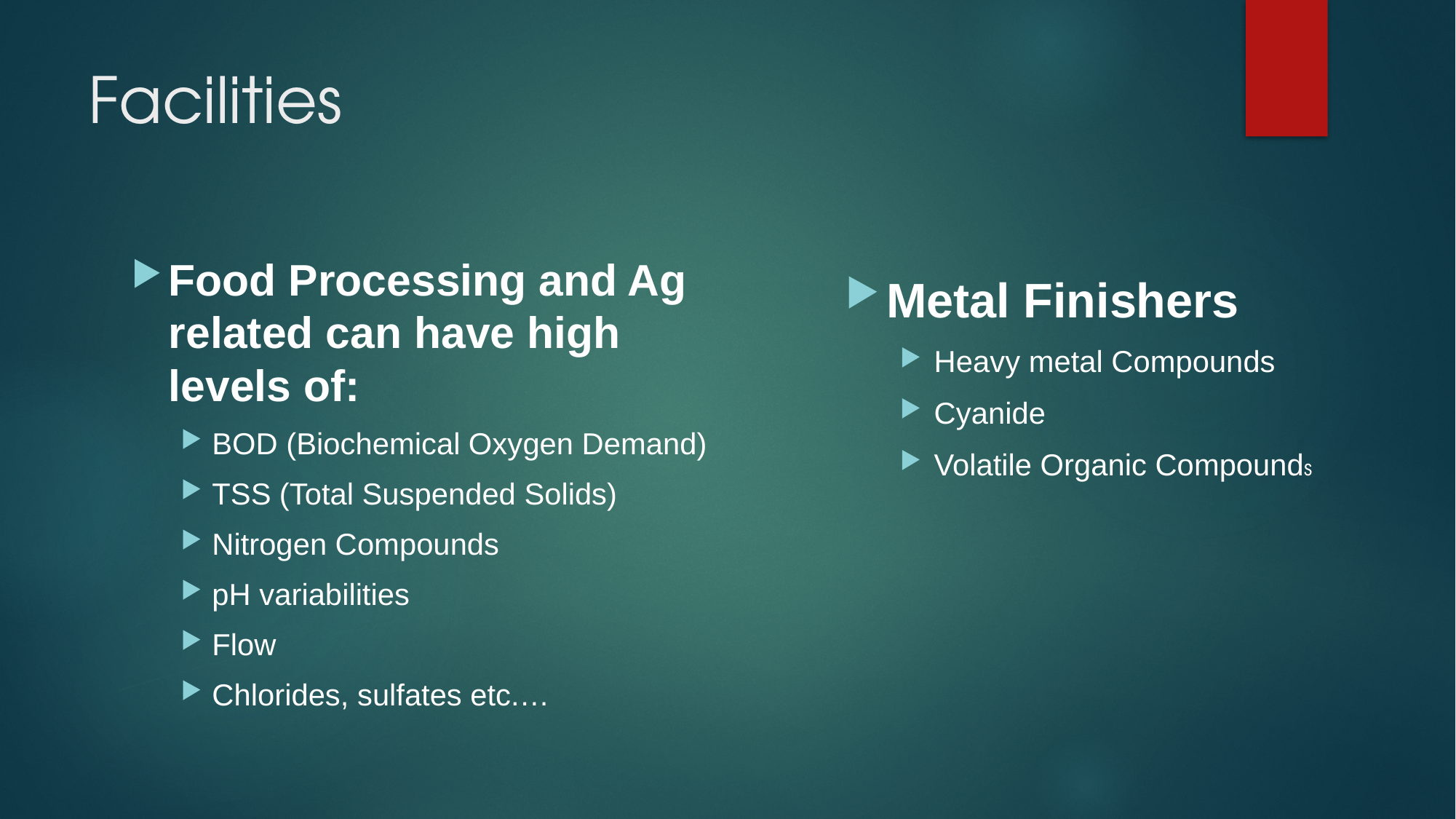

# Facilities
Food Processing and Ag related can have high levels of:
BOD (Biochemical Oxygen Demand)
TSS (Total Suspended Solids)
Nitrogen Compounds
pH variabilities
Flow
Chlorides, sulfates etc.…
Metal Finishers
Heavy metal Compounds
Cyanide
Volatile Organic Compounds